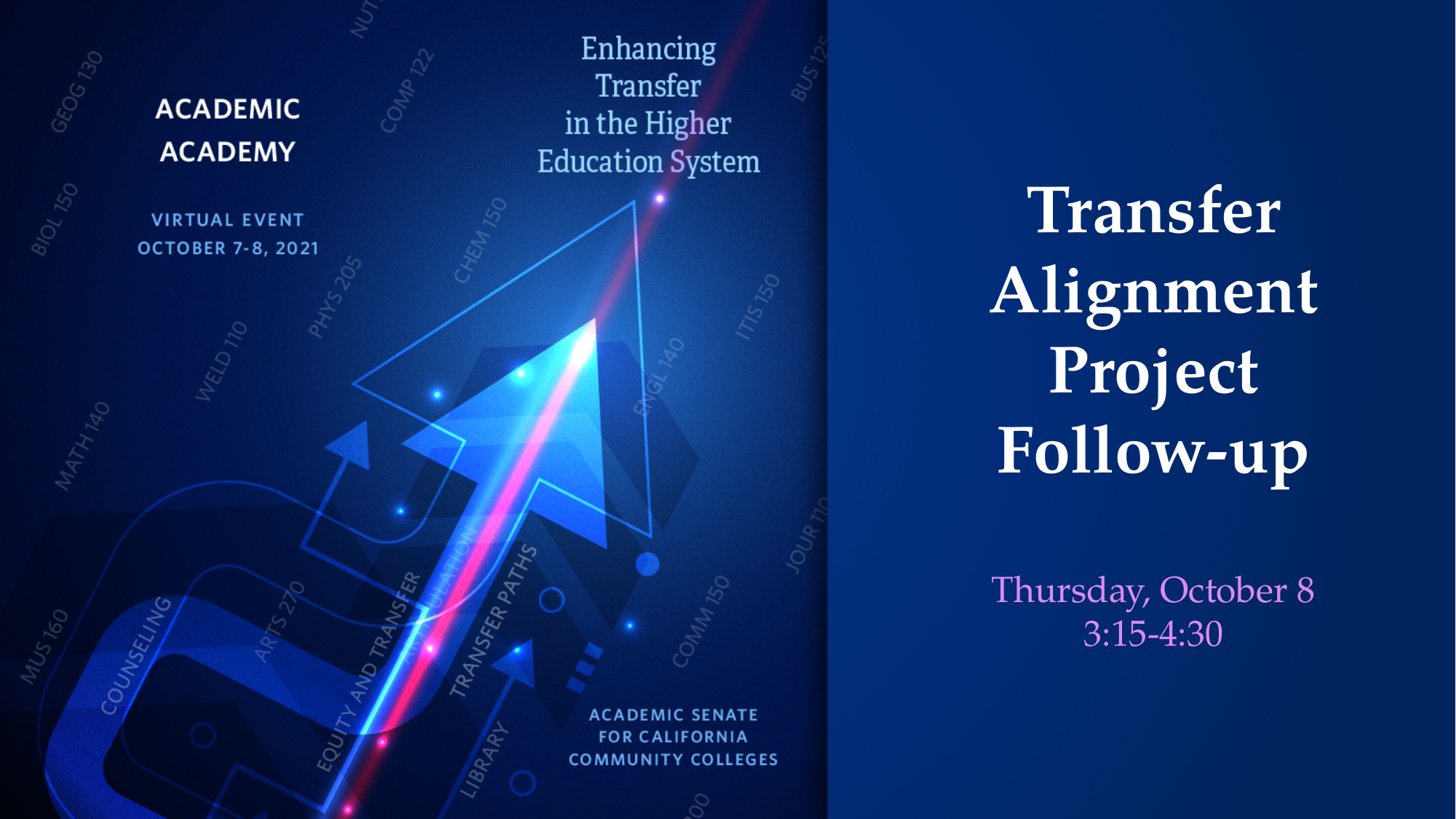

# Transfer Alignment Project Follow-up Thursday, October 8 3:15-4:30